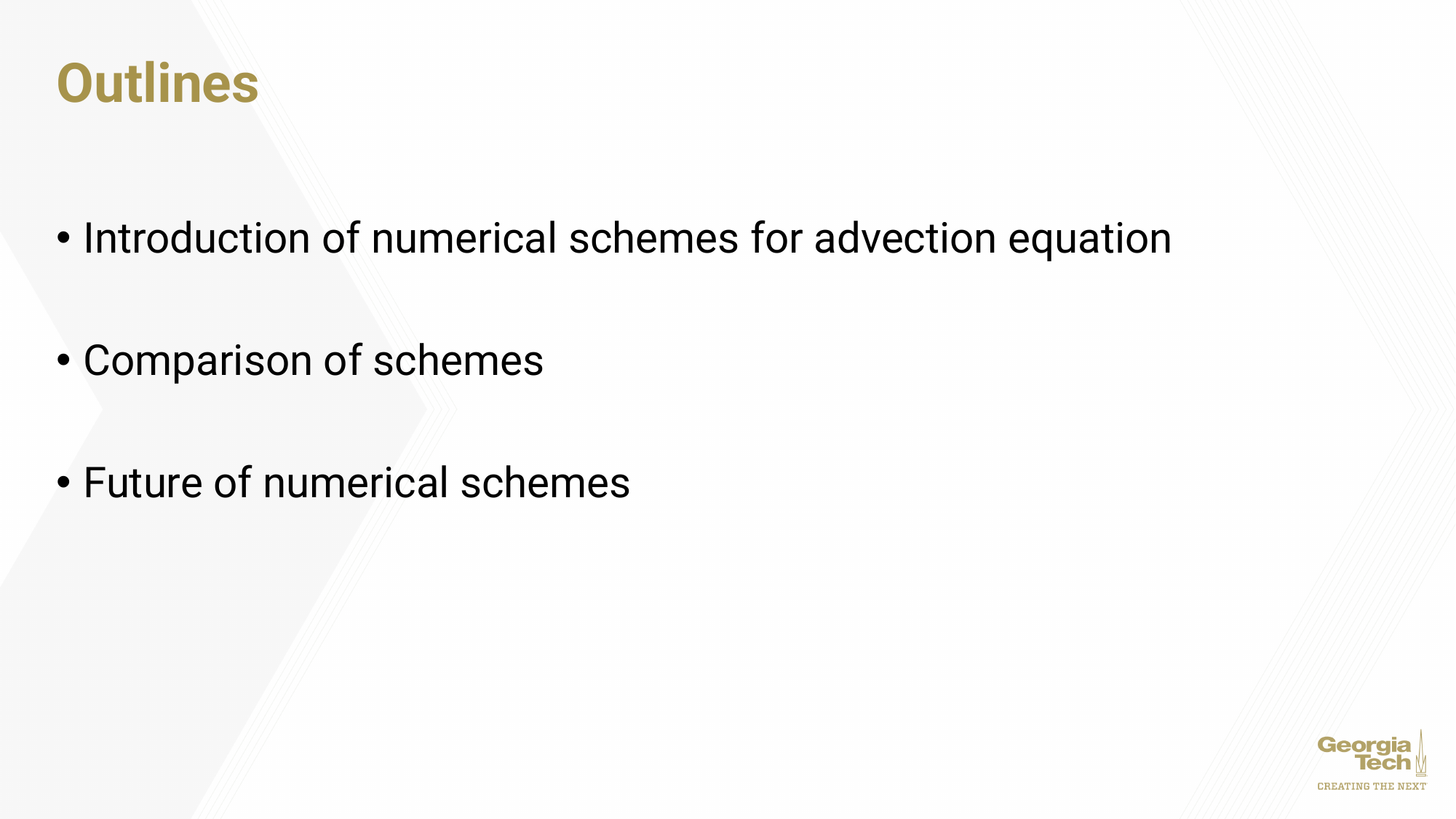

# Outlines

Introduction of numerical schemes for advection equation

Comparison of schemes

Future of numerical schemes